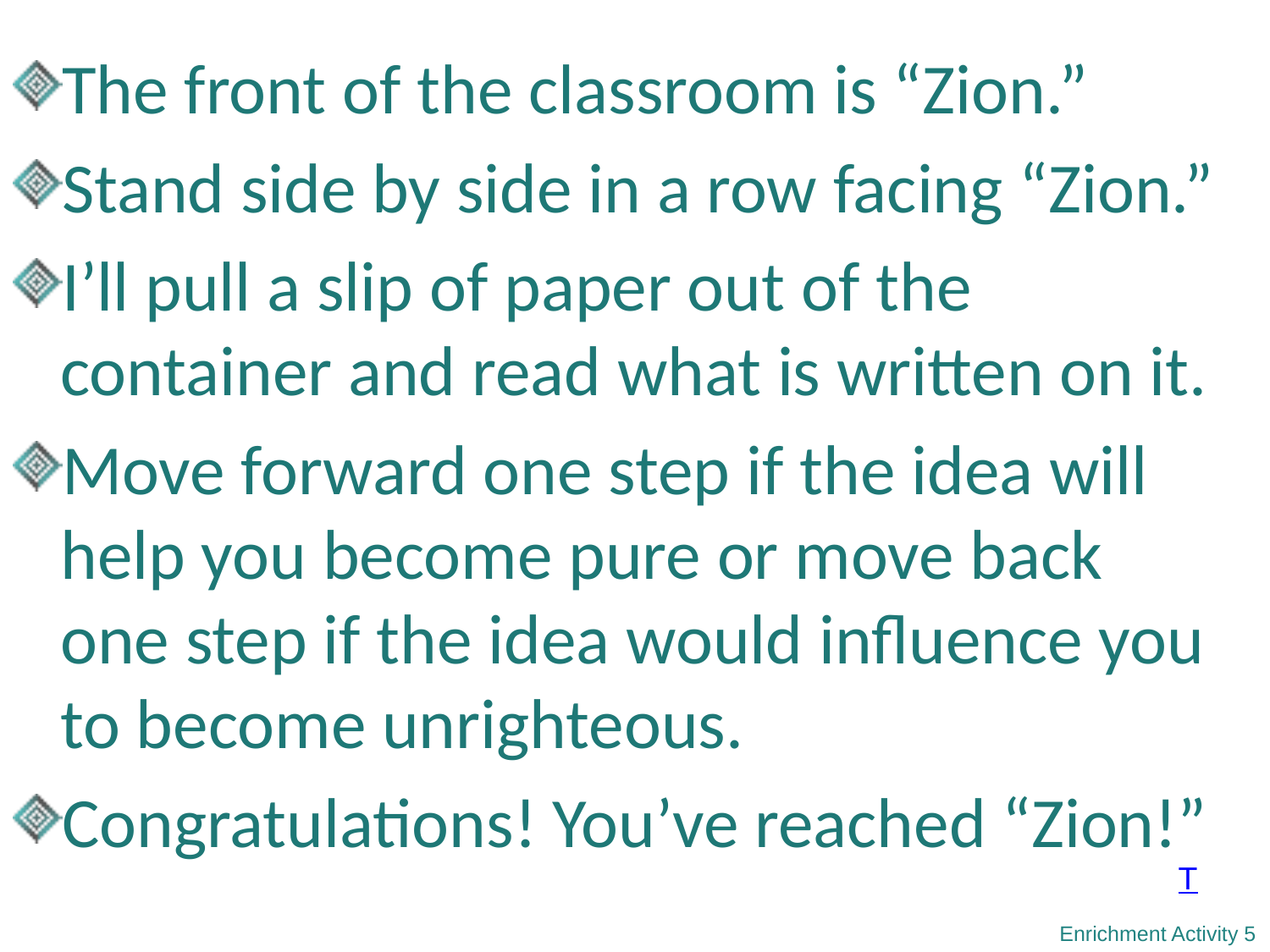

The front of the classroom is “Zion.”
Stand side by side in a row facing “Zion.”
I’ll pull a slip of paper out of the container and read what is written on it.
Move forward one step if the idea will help you become pure or move back one step if the idea would influence you to become unrighteous.
Congratulations! You’ve reached “Zion!”

T
Enrichment Activity 5